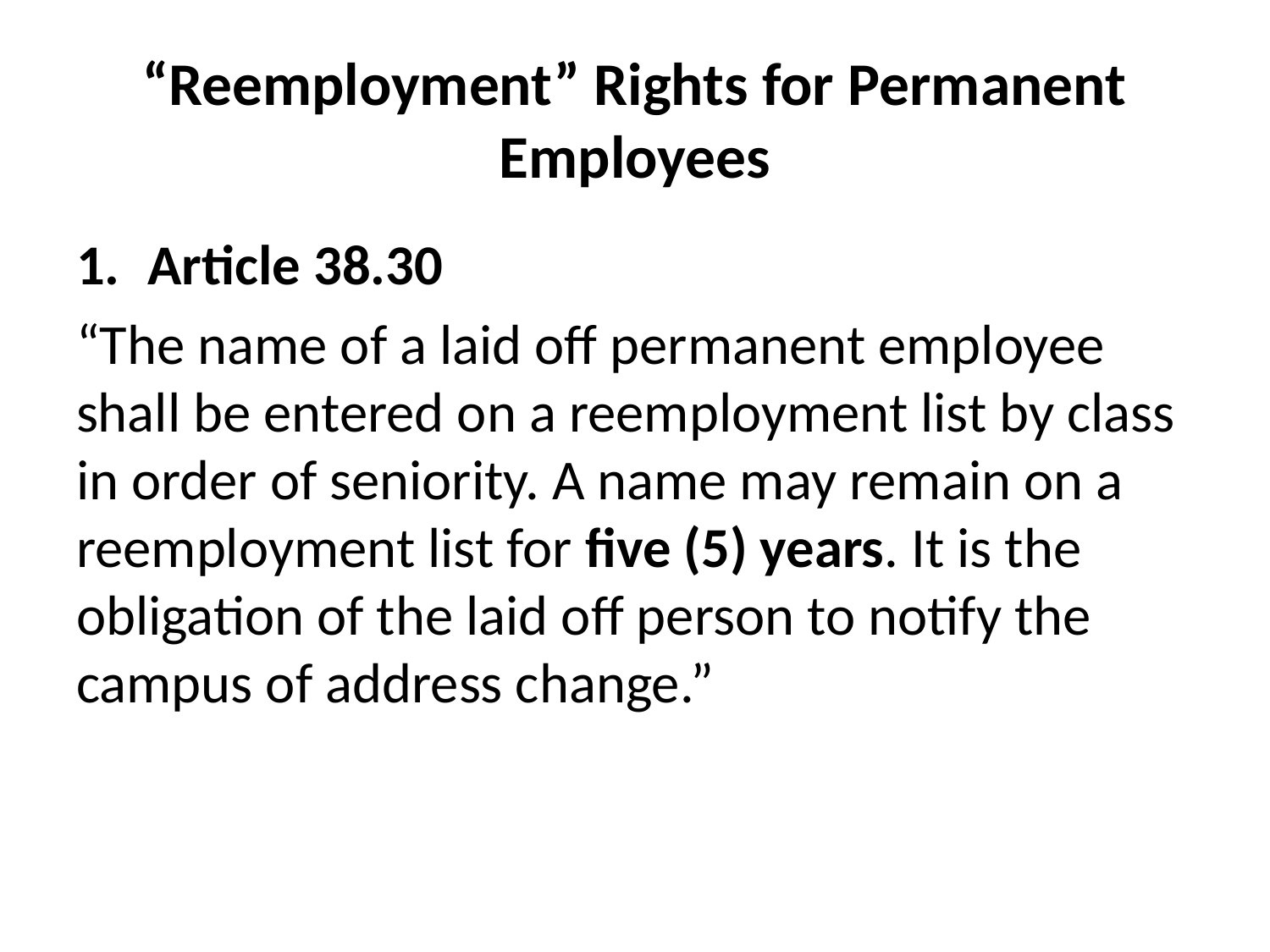

# “Reemployment” Rights for Permanent Employees
1.	Article 38.30
“The name of a laid off permanent employee shall be entered on a reemployment list by class in order of seniority. A name may remain on a reemployment list for five (5) years. It is the obligation of the laid off person to notify the campus of address change.”